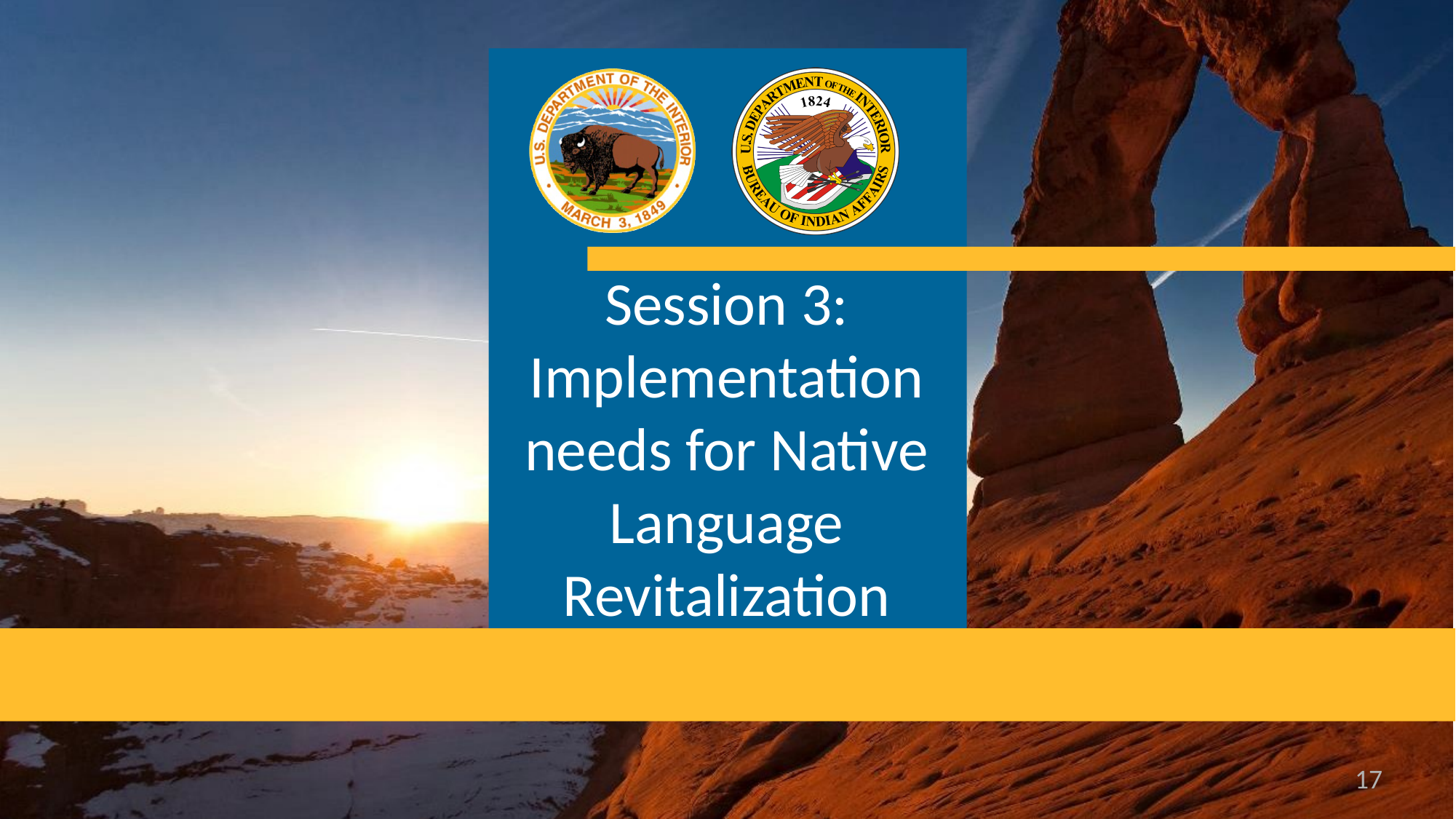

# Session 3: Implementation needs for Native Language Revitalization
17